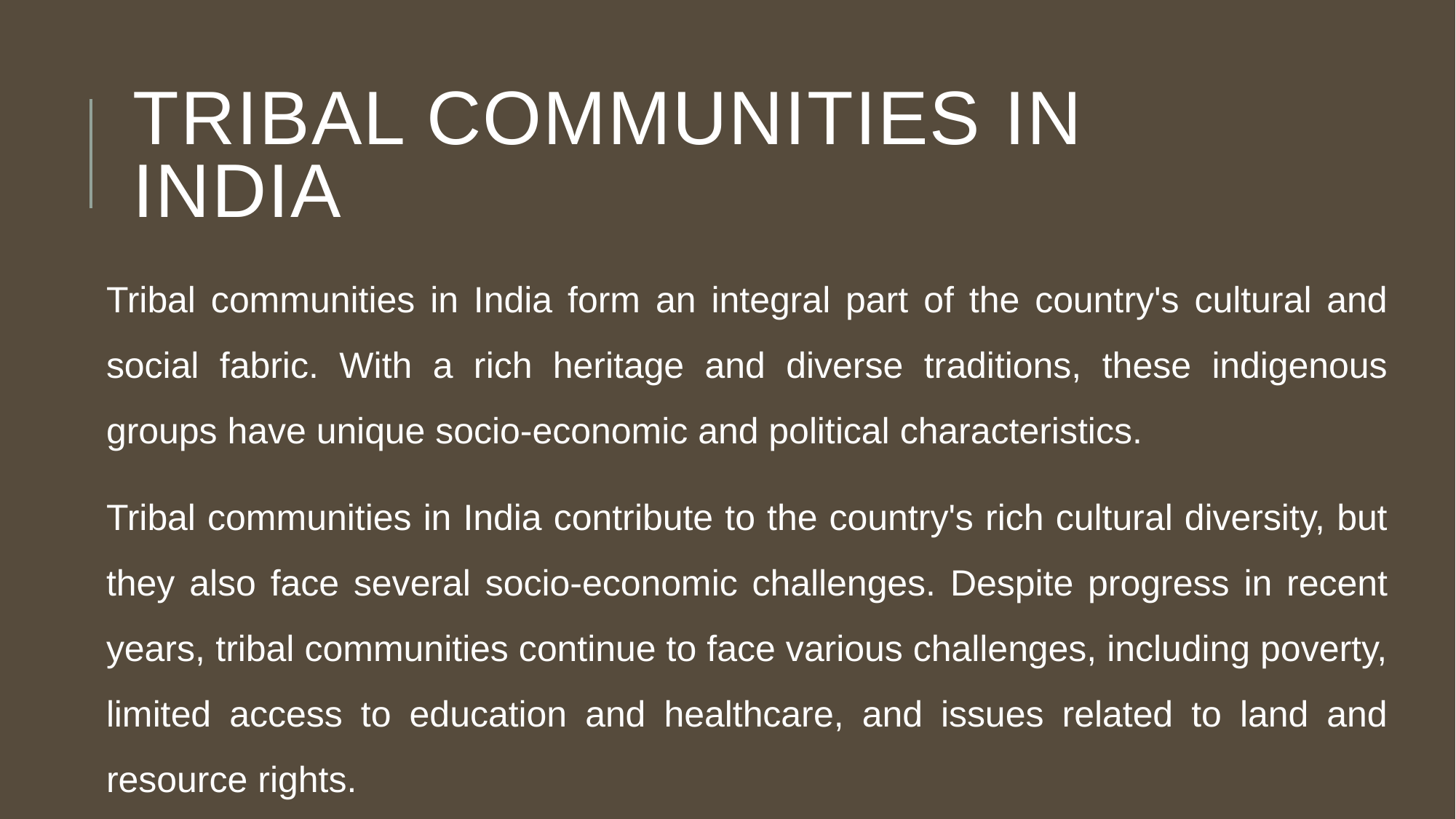

# TRIBAL COMMUNITIES IN INDIA
Tribal communities in India form an integral part of the country's cultural and social fabric. With a rich heritage and diverse traditions, these indigenous groups have unique socio-economic and political characteristics.
Tribal communities in India contribute to the country's rich cultural diversity, but they also face several socio-economic challenges. Despite progress in recent years, tribal communities continue to face various challenges, including poverty, limited access to education and healthcare, and issues related to land and resource rights.